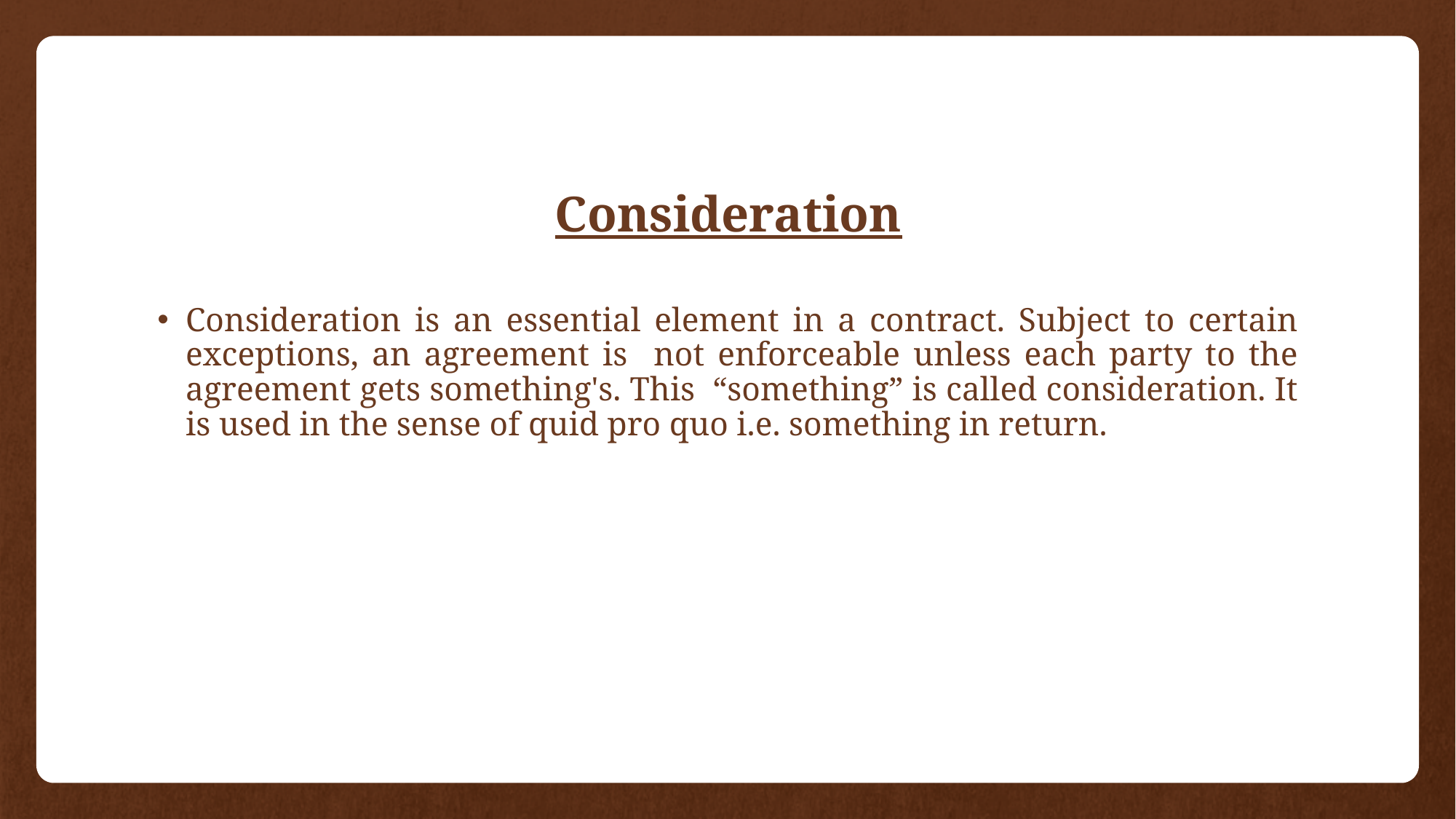

# Consideration
Consideration is an essential element in a contract. Subject to certain exceptions, an agreement is  not enforceable unless each party to the agreement gets something's. This  “something” is called consideration. It is used in the sense of quid pro quo i.e. something in return.